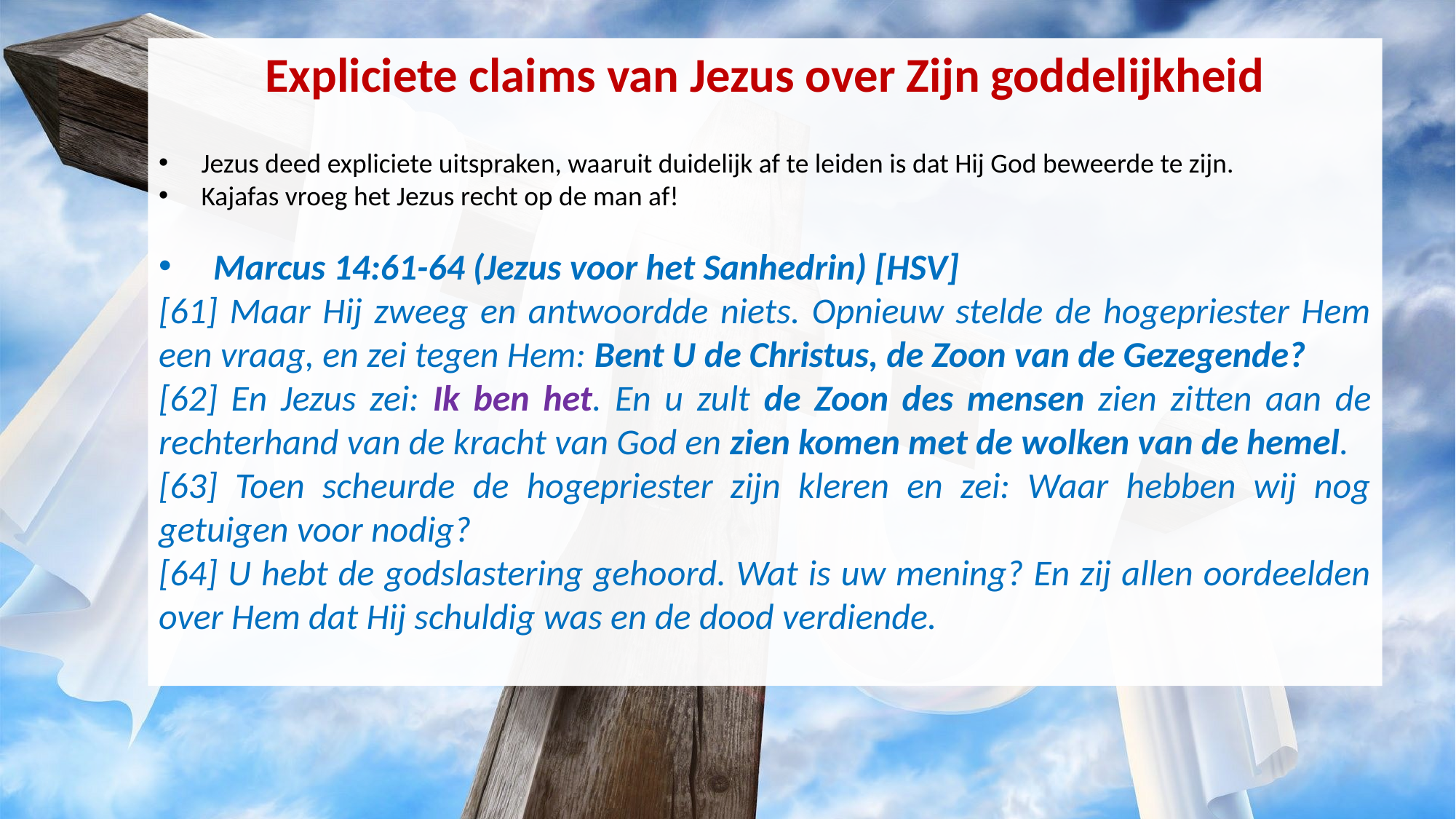

Expliciete claims van Jezus over Zijn goddelijkheid

Jezus deed expliciete uitspraken, waaruit duidelijk af te leiden is dat Hij God beweerde te zijn.
Kajafas vroeg het Jezus recht op de man af!

Marcus 14:61-64 (Jezus voor het Sanhedrin) [HSV]
[61] Maar Hij zweeg en antwoordde niets. Opnieuw stelde de hogepriester Hem een vraag, en zei tegen Hem: Bent U de Christus, de Zoon van de Gezegende?
[62] En Jezus zei: Ik ben het. En u zult de Zoon des mensen zien zitten aan de rechterhand van de kracht van God en zien komen met de wolken van de hemel.
[63] Toen scheurde de hogepriester zijn kleren en zei: Waar hebben wij nog getuigen voor nodig?
[64] U hebt de godslastering gehoord. Wat is uw mening? En zij allen oordeelden over Hem dat Hij schuldig was en de dood verdiende.